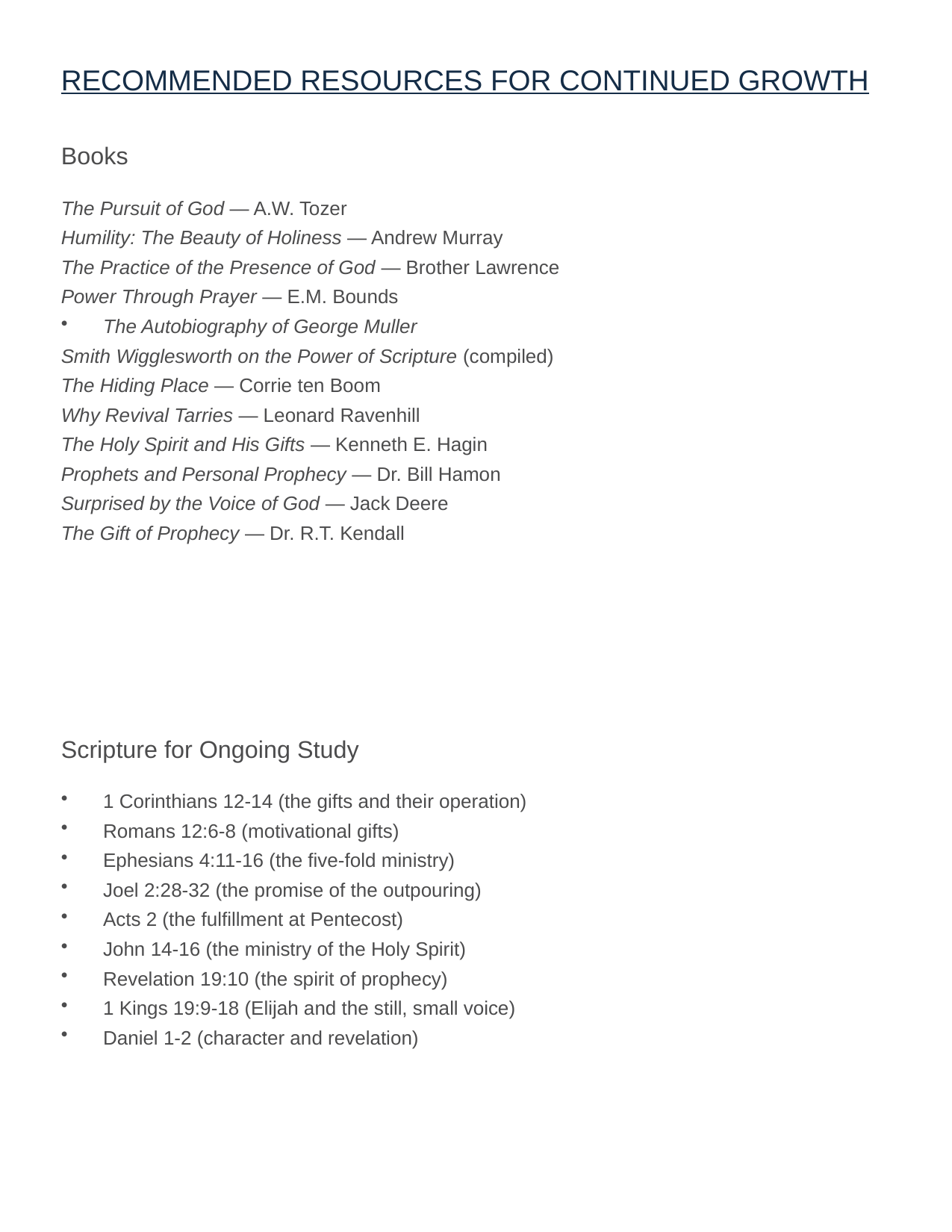

RECOMMENDED RESOURCES FOR CONTINUED GROWTH
Books
The Pursuit of God — A.W. Tozer
Humility: The Beauty of Holiness — Andrew Murray
The Practice of the Presence of God — Brother Lawrence
Power Through Prayer — E.M. Bounds
The Autobiography of George Muller
Smith Wigglesworth on the Power of Scripture (compiled)
The Hiding Place — Corrie ten Boom
Why Revival Tarries — Leonard Ravenhill
The Holy Spirit and His Gifts — Kenneth E. Hagin
Prophets and Personal Prophecy — Dr. Bill Hamon
Surprised by the Voice of God — Jack Deere
The Gift of Prophecy — Dr. R.T. Kendall
Scripture for Ongoing Study
1 Corinthians 12-14 (the gifts and their operation)
Romans 12:6-8 (motivational gifts)
Ephesians 4:11-16 (the five-fold ministry)
Joel 2:28-32 (the promise of the outpouring)
Acts 2 (the fulfillment at Pentecost)
John 14-16 (the ministry of the Holy Spirit)
Revelation 19:10 (the spirit of prophecy)
1 Kings 19:9-18 (Elijah and the still, small voice)
Daniel 1-2 (character and revelation)